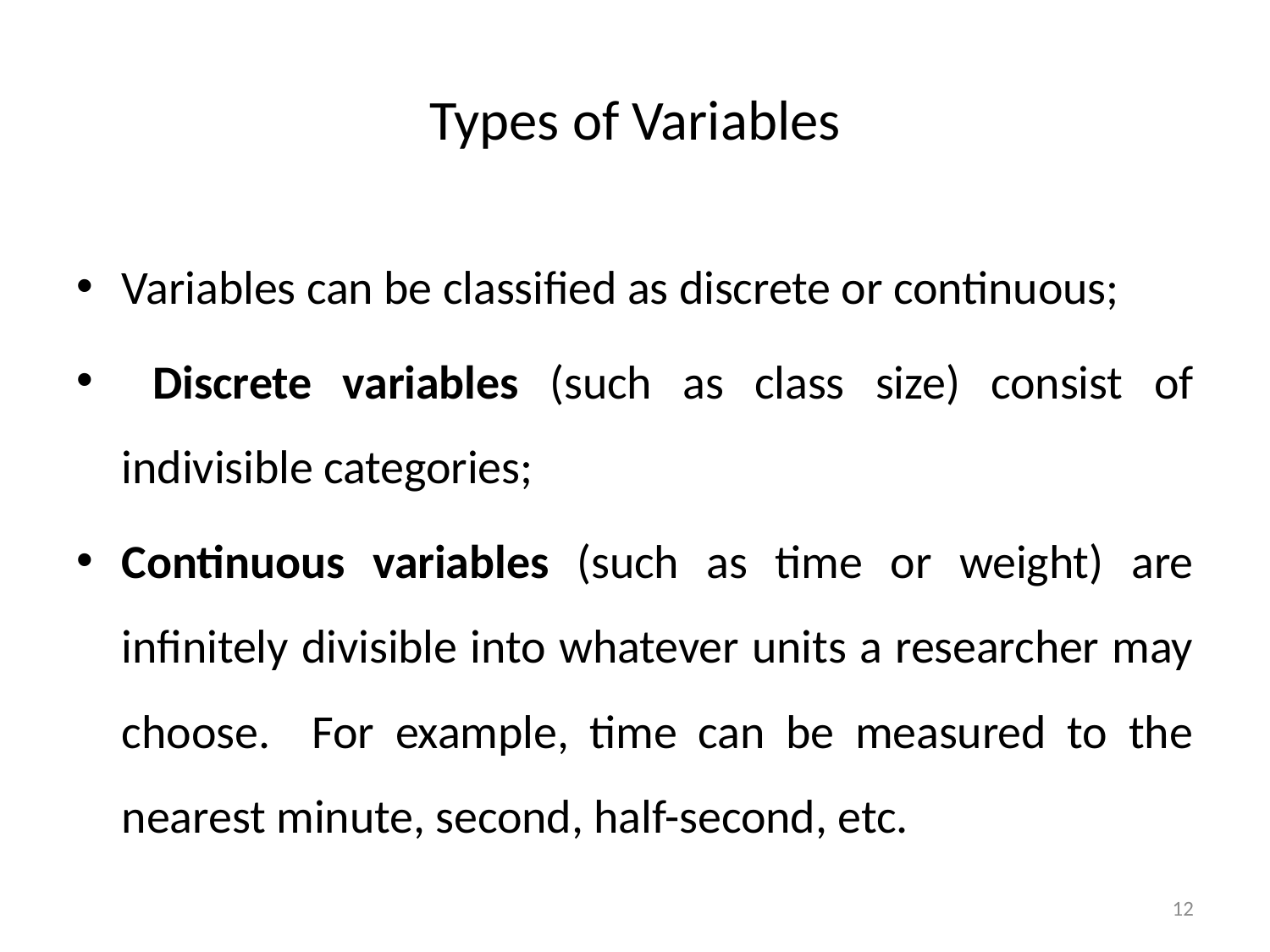

# Types of Variables
Variables can be classified as discrete or continuous;
 Discrete variables (such as class size) consist of indivisible categories;
Continuous variables (such as time or weight) are infinitely divisible into whatever units a researcher may choose.  For example, time can be measured to the nearest minute, second, half-second, etc.
12